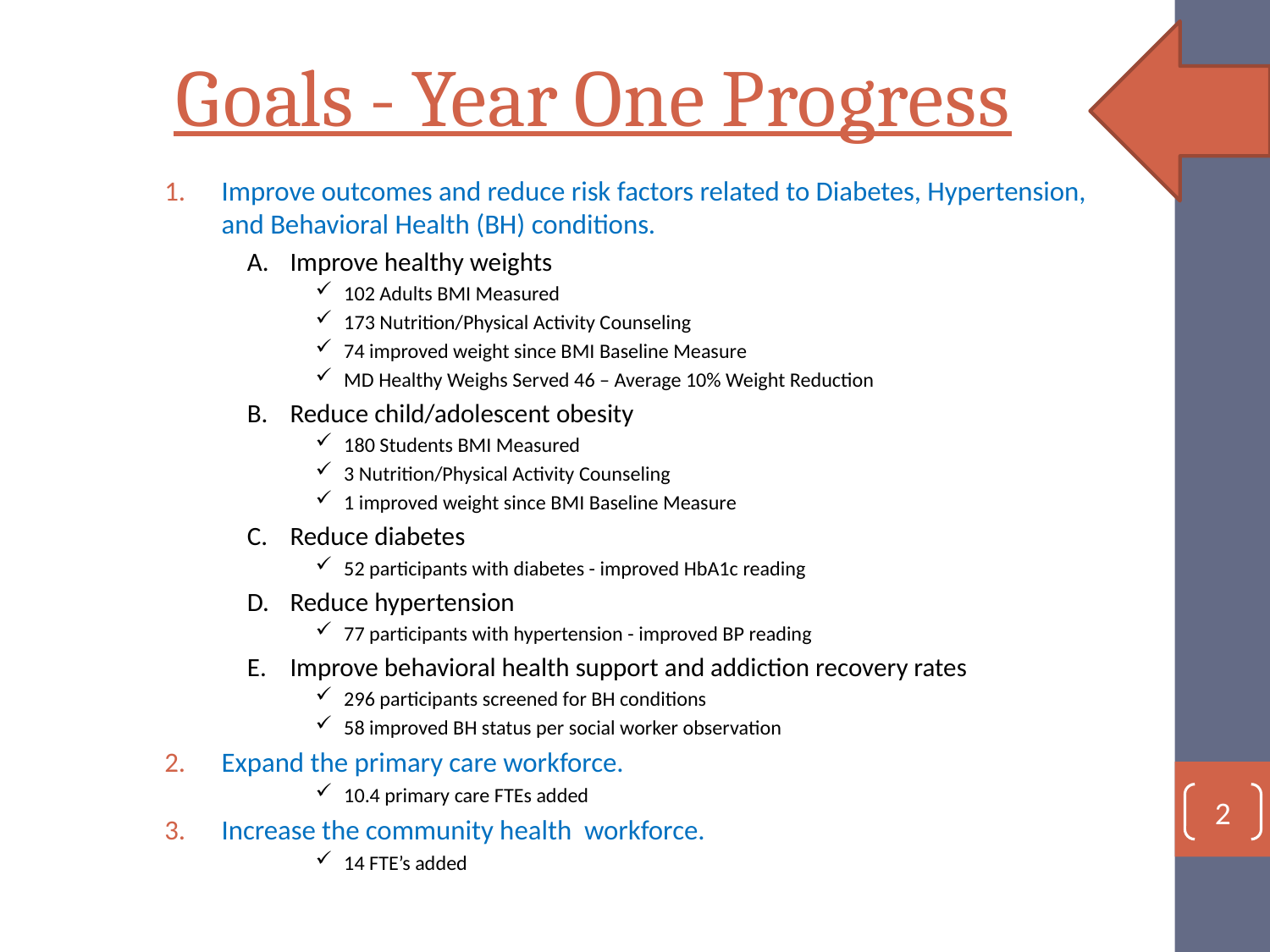

# Goals - Year One Progress
Improve outcomes and reduce risk factors related to Diabetes, Hypertension, and Behavioral Health (BH) conditions.
Improve healthy weights
102 Adults BMI Measured
173 Nutrition/Physical Activity Counseling
74 improved weight since BMI Baseline Measure
MD Healthy Weighs Served 46 – Average 10% Weight Reduction
Reduce child/adolescent obesity
180 Students BMI Measured
3 Nutrition/Physical Activity Counseling
1 improved weight since BMI Baseline Measure
Reduce diabetes
52 participants with diabetes - improved HbA1c reading
Reduce hypertension
77 participants with hypertension - improved BP reading
Improve behavioral health support and addiction recovery rates
296 participants screened for BH conditions
58 improved BH status per social worker observation
Expand the primary care workforce.
10.4 primary care FTEs added
Increase the community health  workforce.
14 FTE’s added

2